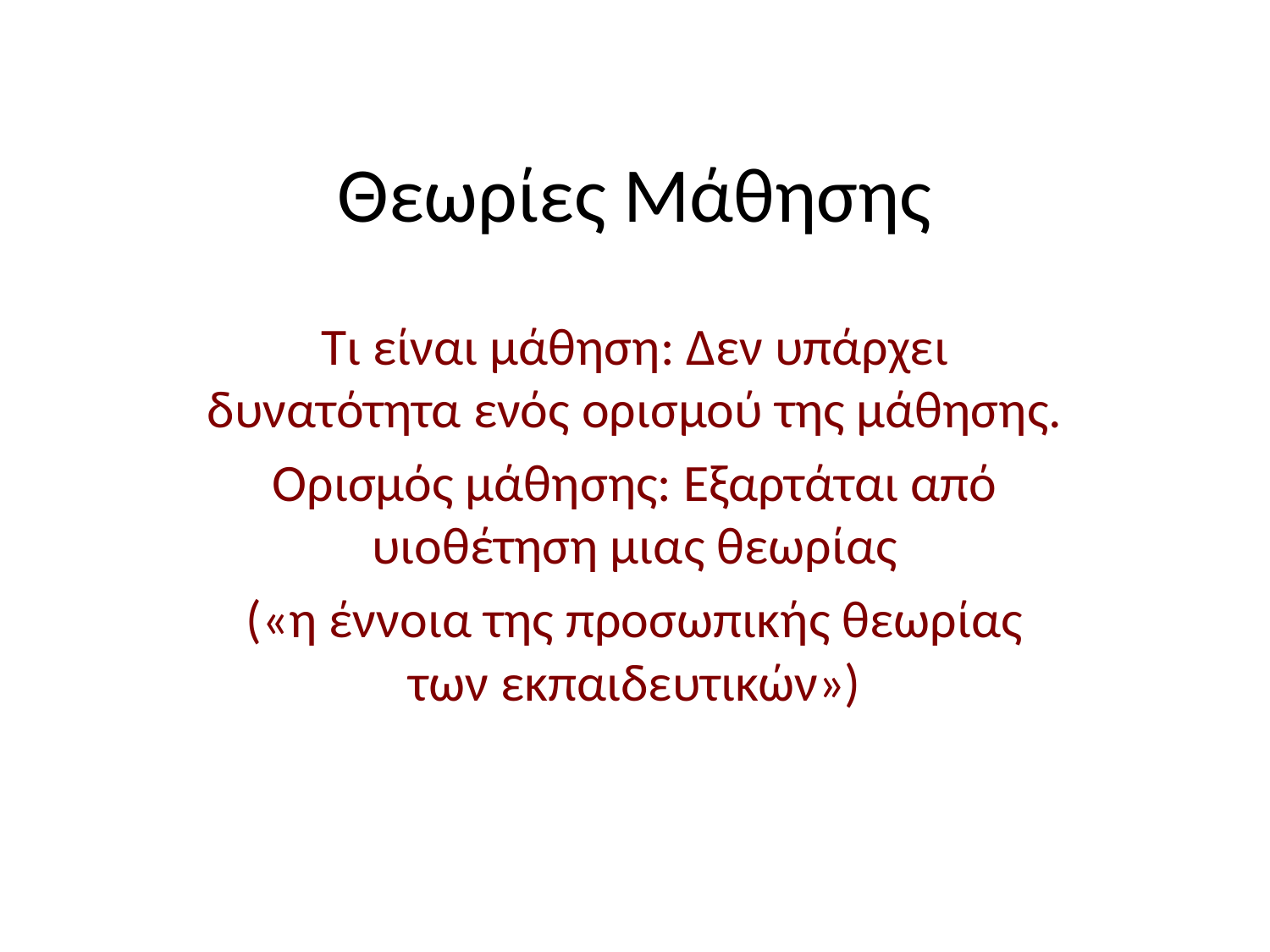

# Θεωρίες Μάθησης
Τι είναι μάθηση: Δεν υπάρχει δυνατότητα ενός ορισμού της μάθησης.
Ορισμός μάθησης: Εξαρτάται από υιοθέτηση μιας θεωρίας
(«η έννοια της προσωπικής θεωρίας των εκπαιδευτικών»)